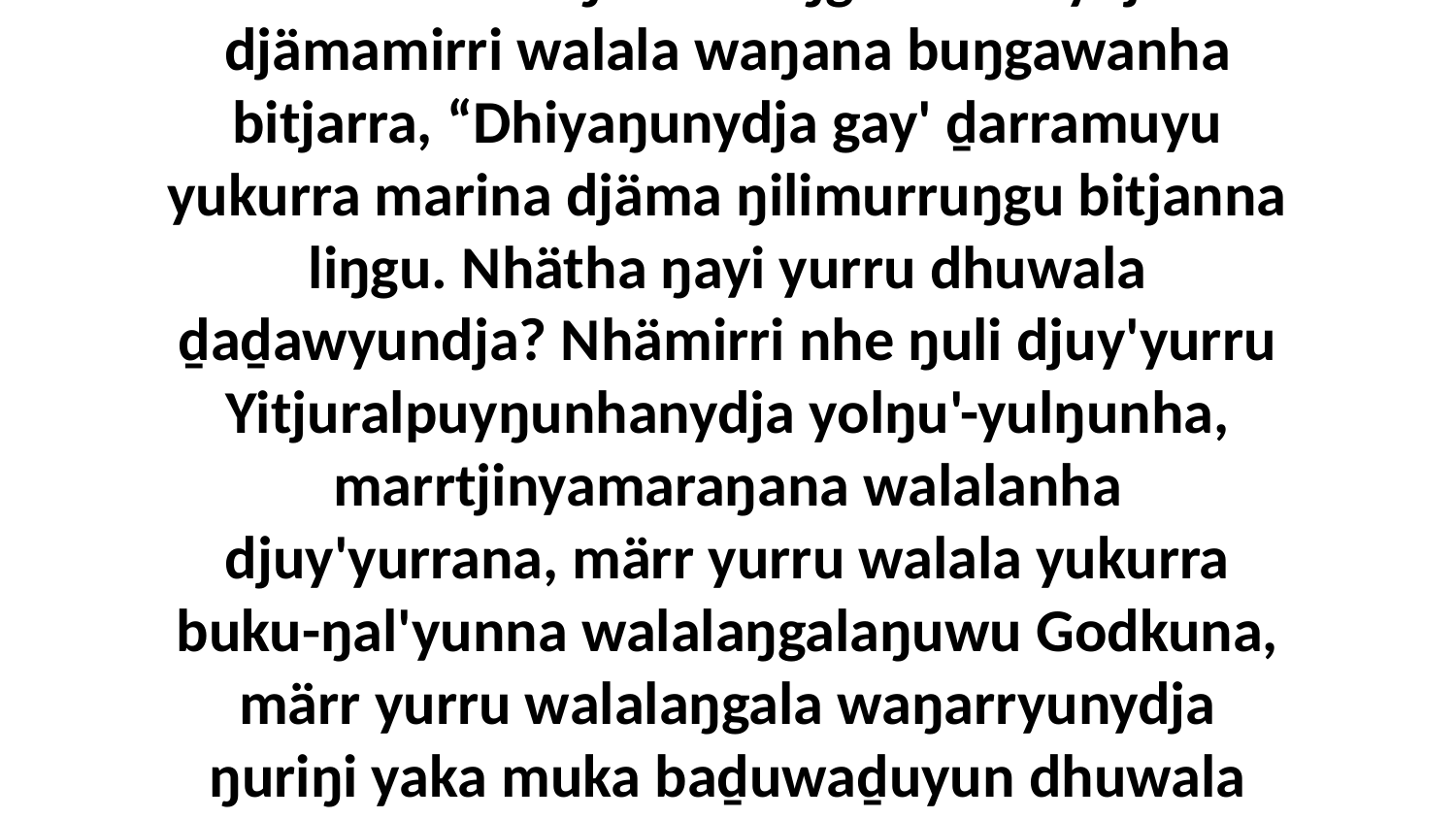

7 Ga walala ŋuriki buŋgawawunydja djämamirri walala waŋana buŋgawanha bitjarra, “Dhiyaŋunydja gay' ḏarramuyu yukurra marina djäma ŋilimurruŋgu bitjanna liŋgu. Nhätha ŋayi yurru dhuwala ḏaḏawyundja? Nhämirri nhe ŋuli djuy'yurru Yitjuralpuyŋunhanydja yolŋu'-yulŋunha, marrtjinyamaraŋana walalanha djuy'yurrana, märr yurru walala yukurra buku-ŋal'yunna walalaŋgalaŋuwu Godkuna, märr yurru walalaŋgala waŋarryunydja ŋuriŋi yaka muka baḏuwaḏuyun dhuwala wäŋa.”